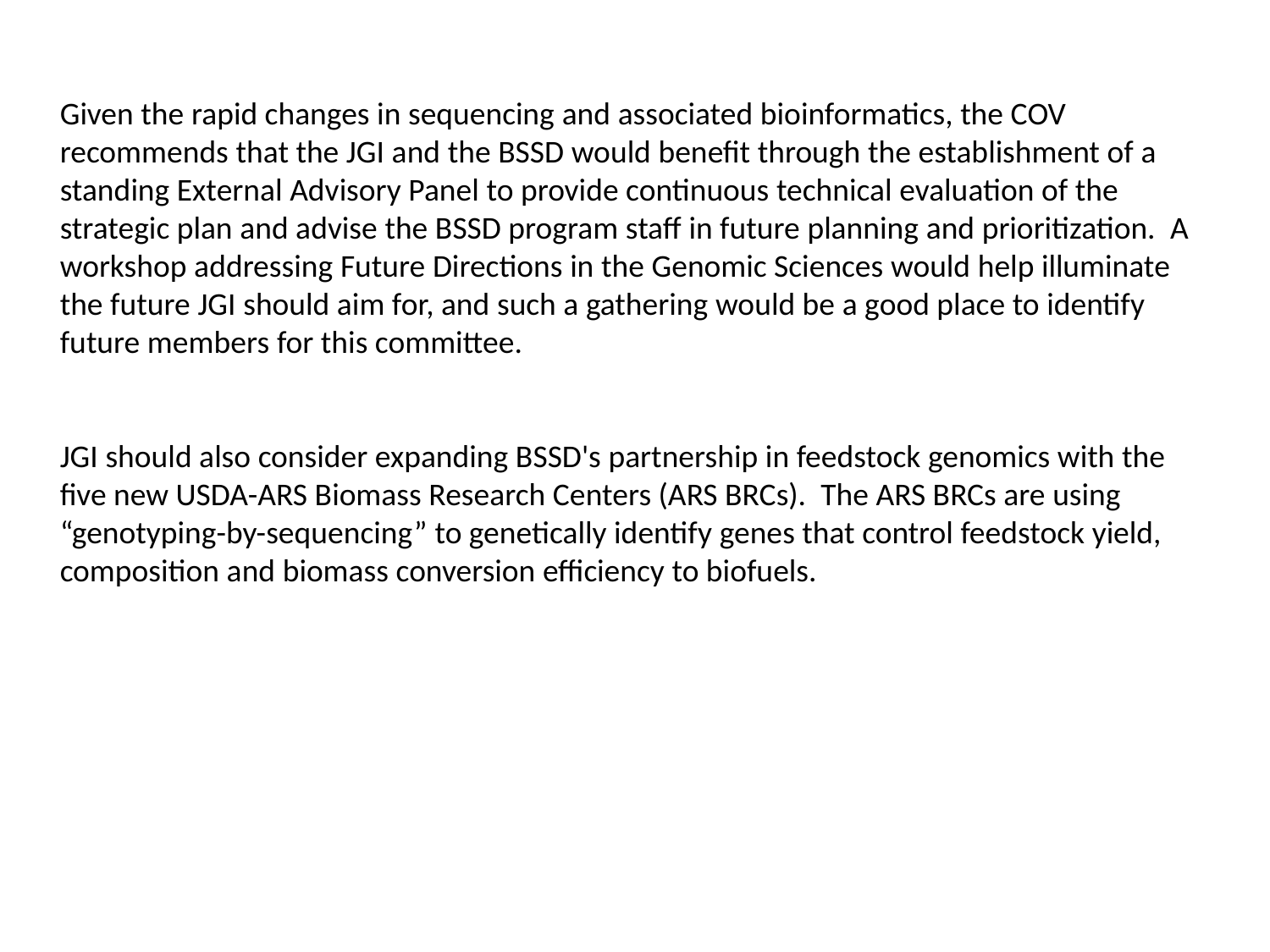

Given the rapid changes in sequencing and associated bioinformatics, the COV recommends that the JGI and the BSSD would benefit through the establishment of a standing External Advisory Panel to provide continuous technical evaluation of the strategic plan and advise the BSSD program staff in future planning and prioritization.  A workshop addressing Future Directions in the Genomic Sciences would help illuminate the future JGI should aim for, and such a gathering would be a good place to identify future members for this committee.

JGI should also consider expanding BSSD's partnership in feedstock genomics with the five new USDA-ARS Biomass Research Centers (ARS BRCs).  The ARS BRCs are using “genotyping-by-sequencing” to genetically identify genes that control feedstock yield, composition and biomass conversion efficiency to biofuels.